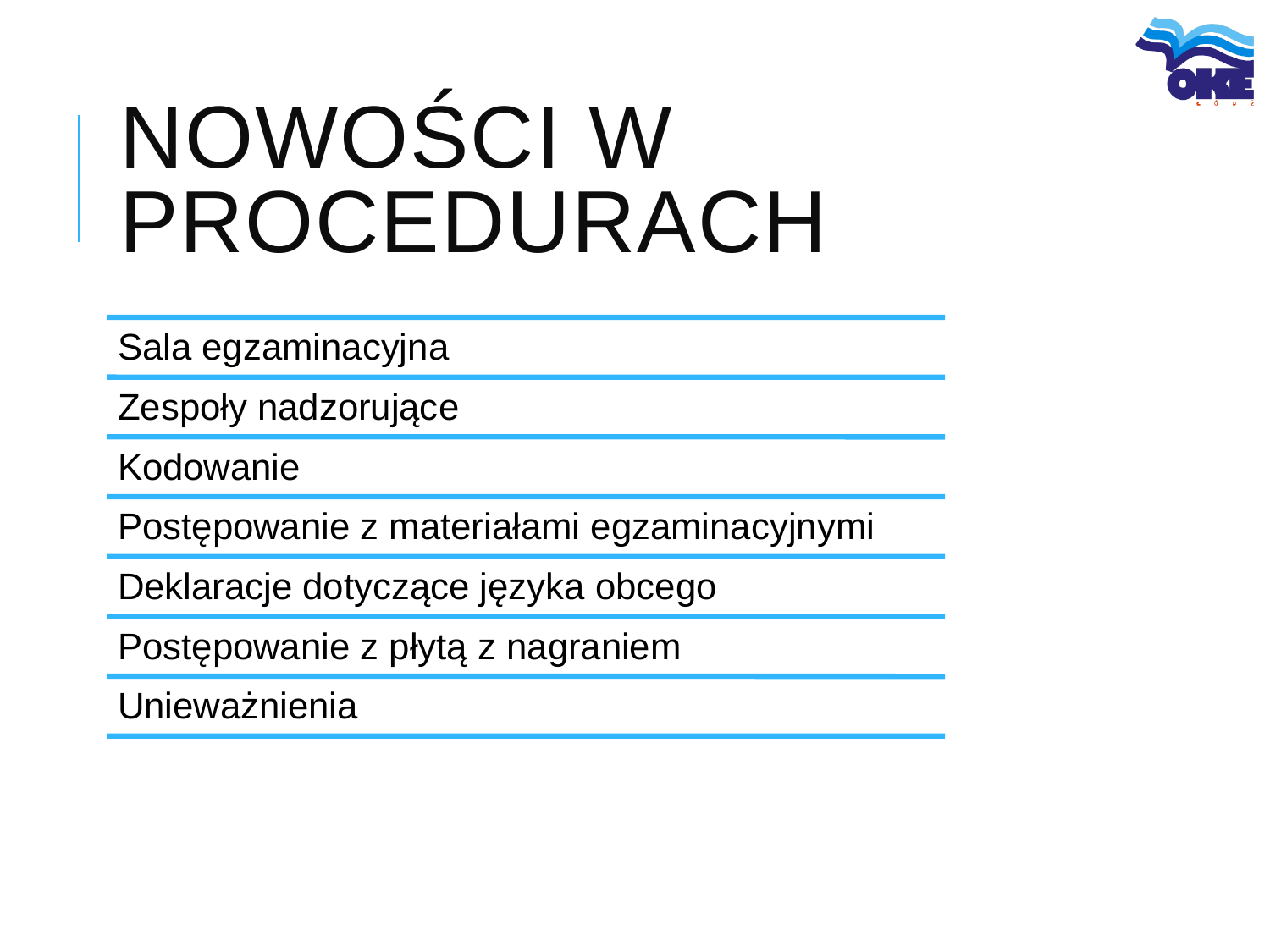

# Nowości w procedurach
Sala egzaminacyjna
Zespoły nadzorujące
Kodowanie
Postępowanie z materiałami egzaminacyjnymi
Deklaracje dotyczące języka obcego
Postępowanie z płytą z nagraniem
Unieważnienia